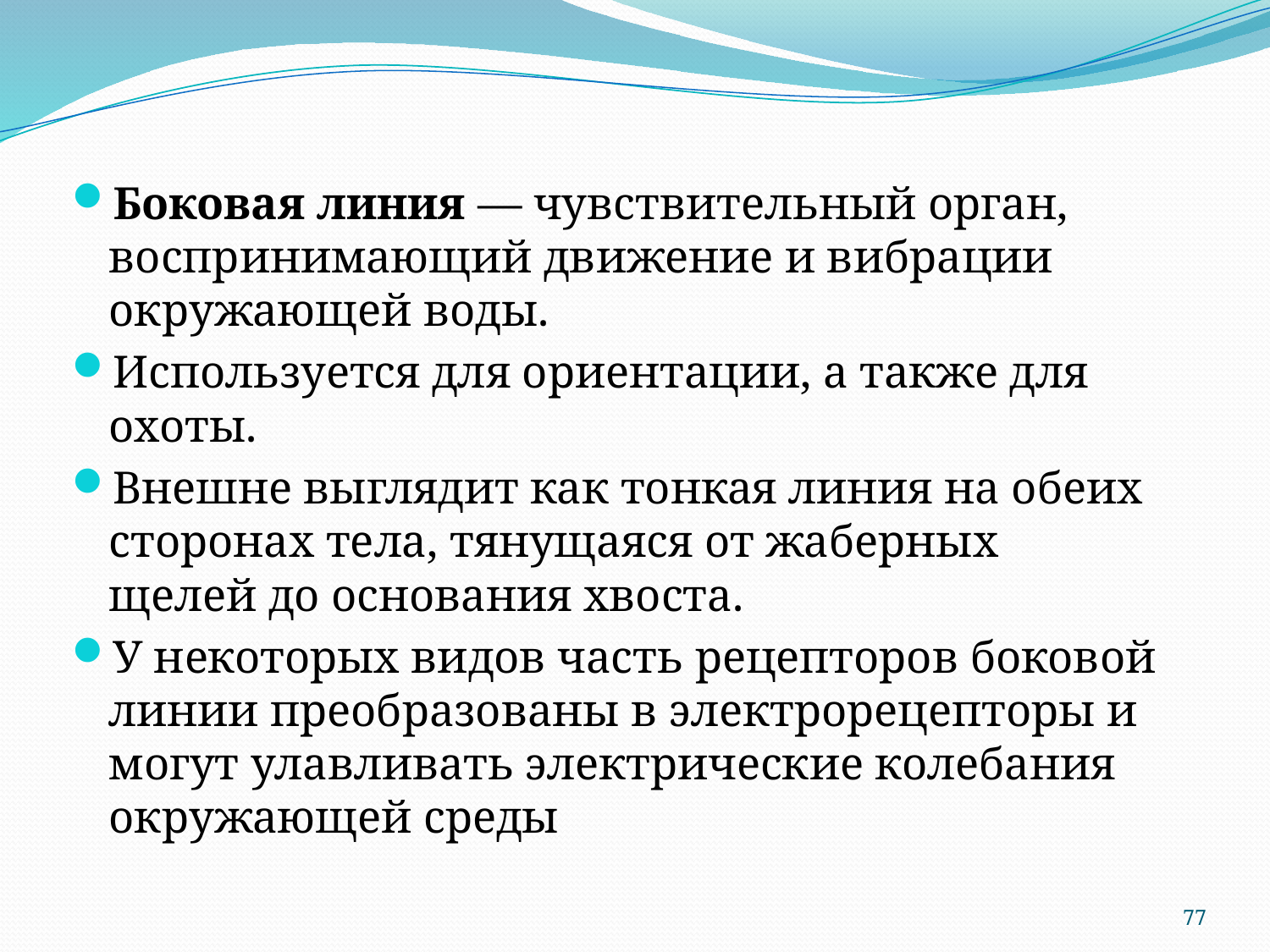

Боковая линия — чувствительный орган, воспринимающий движение и вибрации окружающей воды.
Используется для ориентации, а также для охоты.
Внешне выглядит как тонкая линия на обеих сторонах тела, тянущаяся от жаберных щелей до основания хвоста.
У некоторых видов часть рецепторов боковой линии преобразованы в электрорецепторы и могут улавливать электрические колебания окружающей среды
77